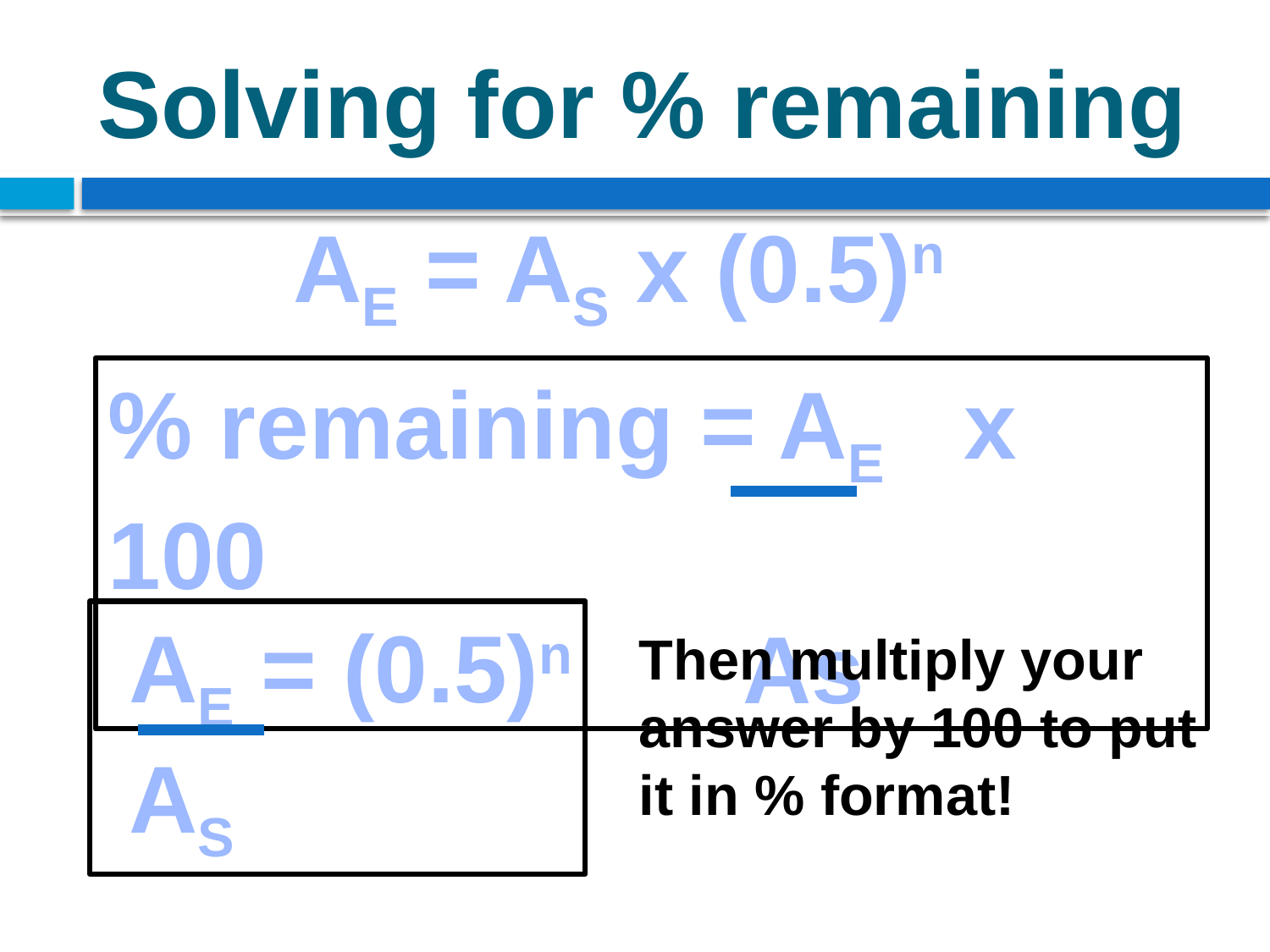

# Solving for % remaining
AE = AS x (0.5)n
% remaining = AE   x 100
					As
 AE = (0.5)n
 AS
Then multiply your answer by 100 to put it in % format!